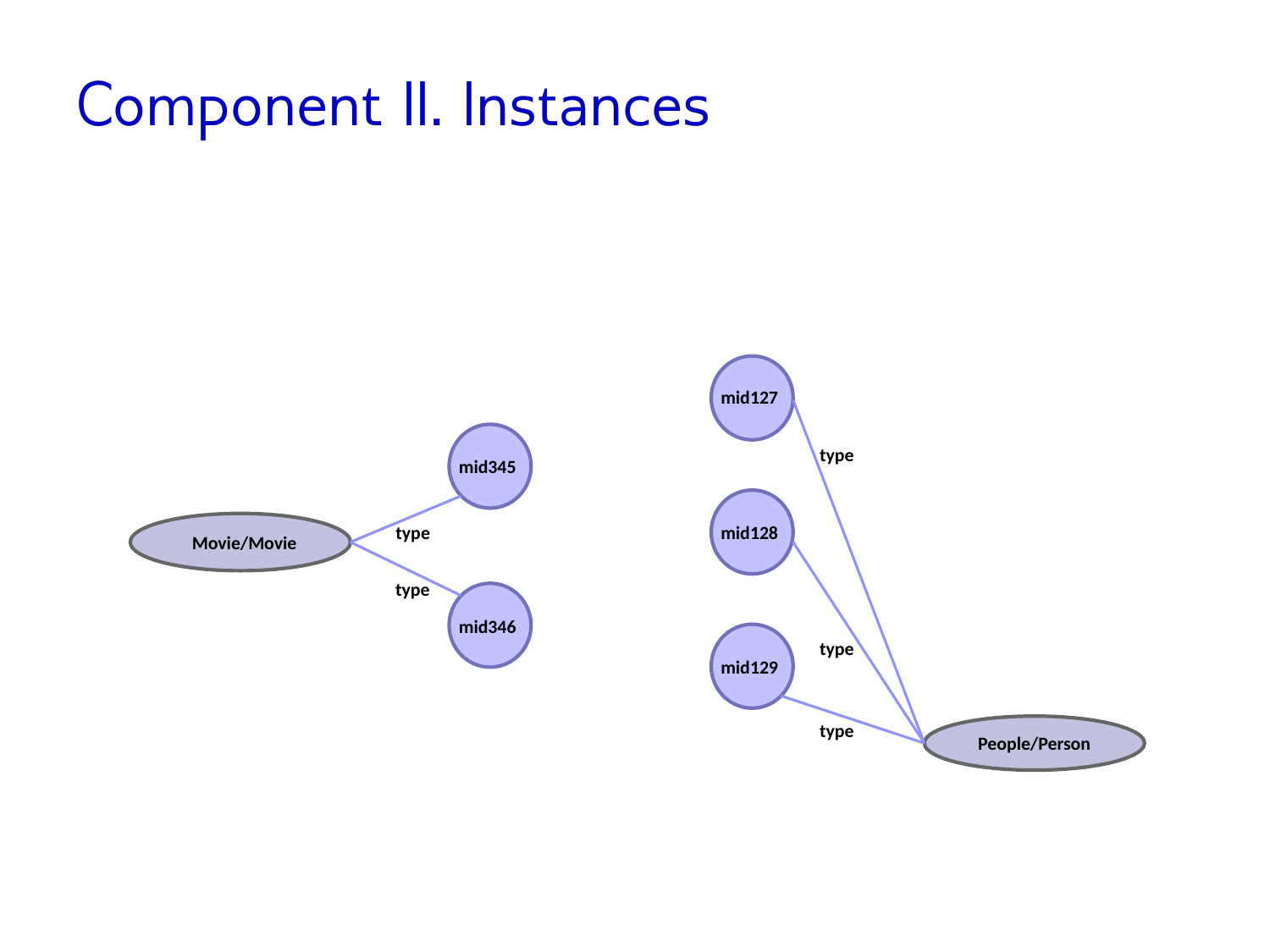

# Component II. Instances

mid127

type
mid345

  Movie/Movie
type
mid128
type

mid346

type
mid129
type
People/Person